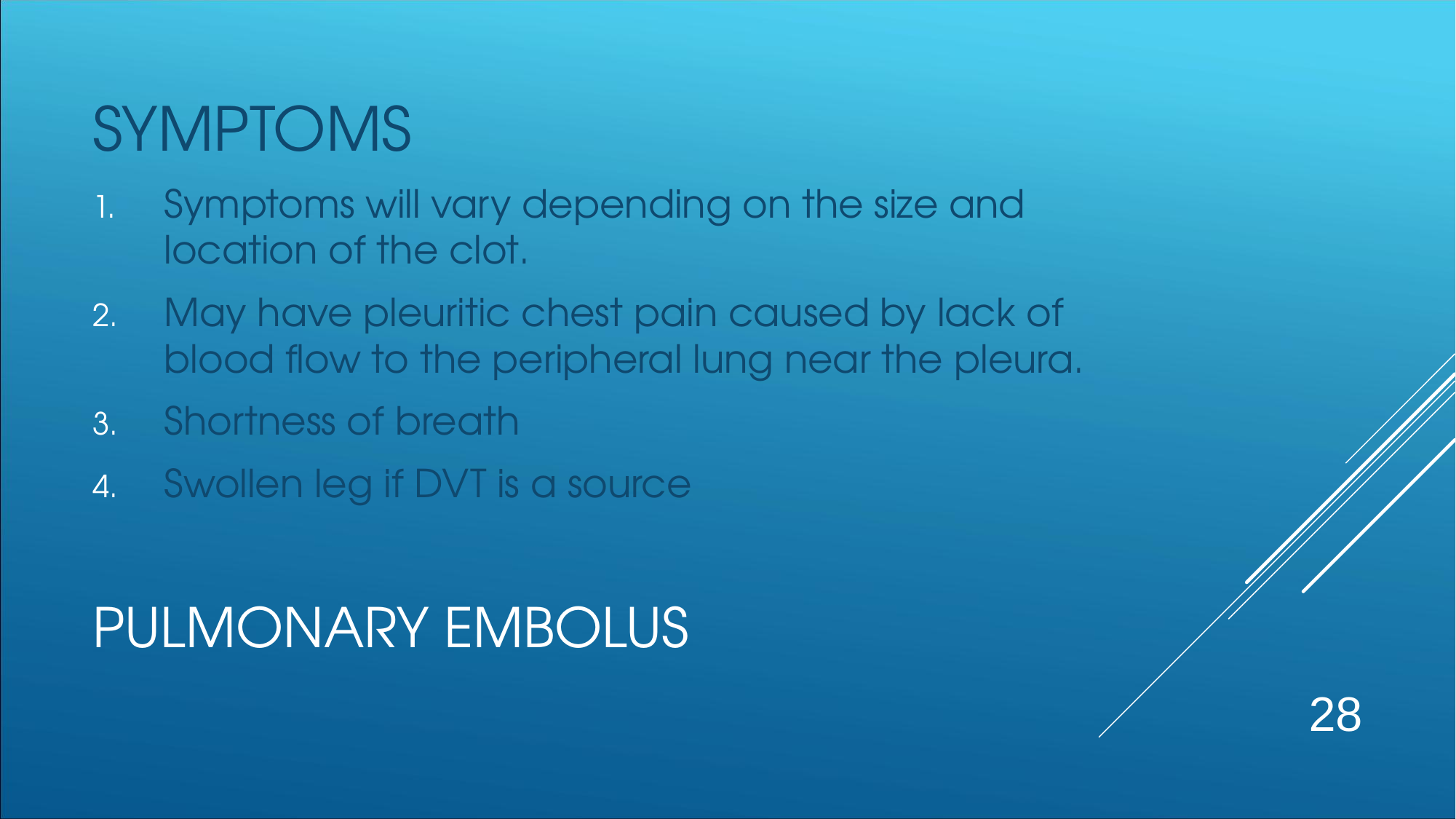

SYMPTOMS
Symptoms will vary depending on the size and location of the clot.
May have pleuritic chest pain caused by lack of blood flow to the peripheral lung near the pleura.
Shortness of breath
Swollen leg if DVT is a source
# PULMONARY EMBOLUS
28